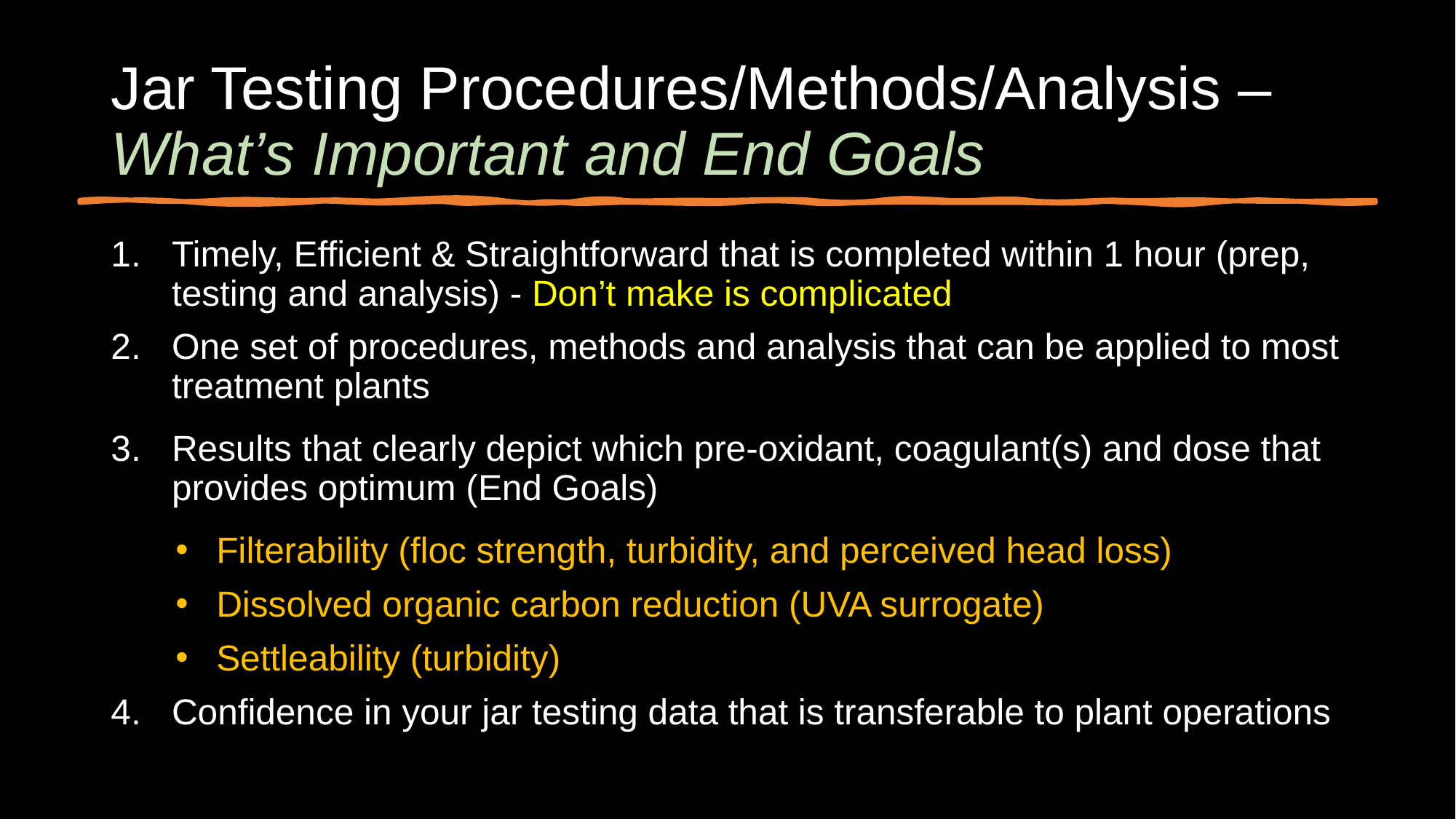

# Jar Testing Procedures/Methods/Analysis – What’s Important and End Goals

Timely, Efficient & Straightforward that is completed within 1 hour (prep, testing and analysis) - Don’t make is complicated
One set of procedures, methods and analysis that can be applied to most treatment plants
Results that clearly depict which pre-oxidant, coagulant(s) and dose that provides optimum (End Goals)
Filterability (floc strength, turbidity, and perceived head loss)
Dissolved organic carbon reduction (UVA surrogate)
Settleability (turbidity)
Confidence in your jar testing data that is transferable to plant operations